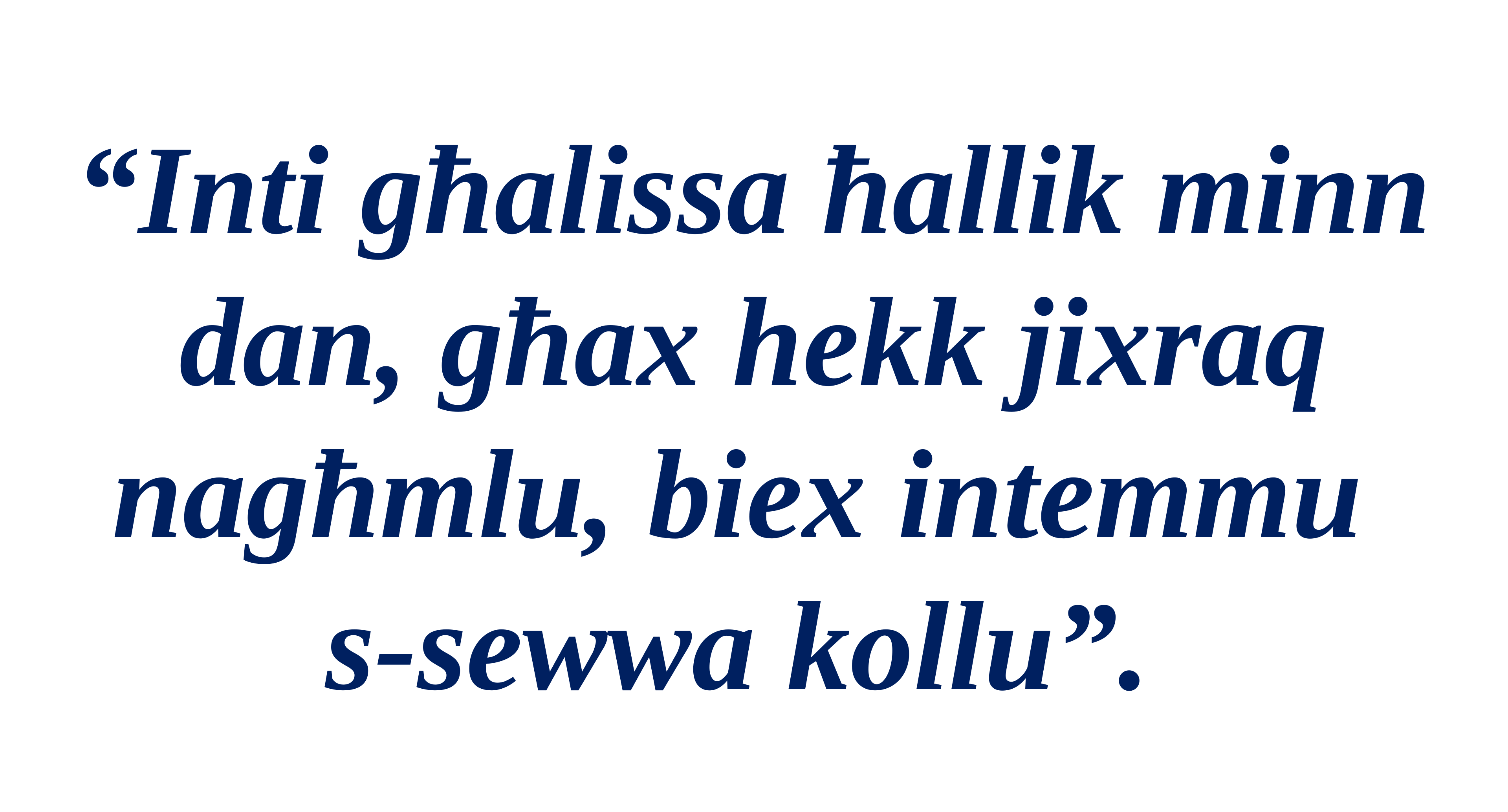

“Inti għalissa ħallik minn dan, għax hekk jixraq
nagħmlu, biex intemmu
s-sewwa kollu”.